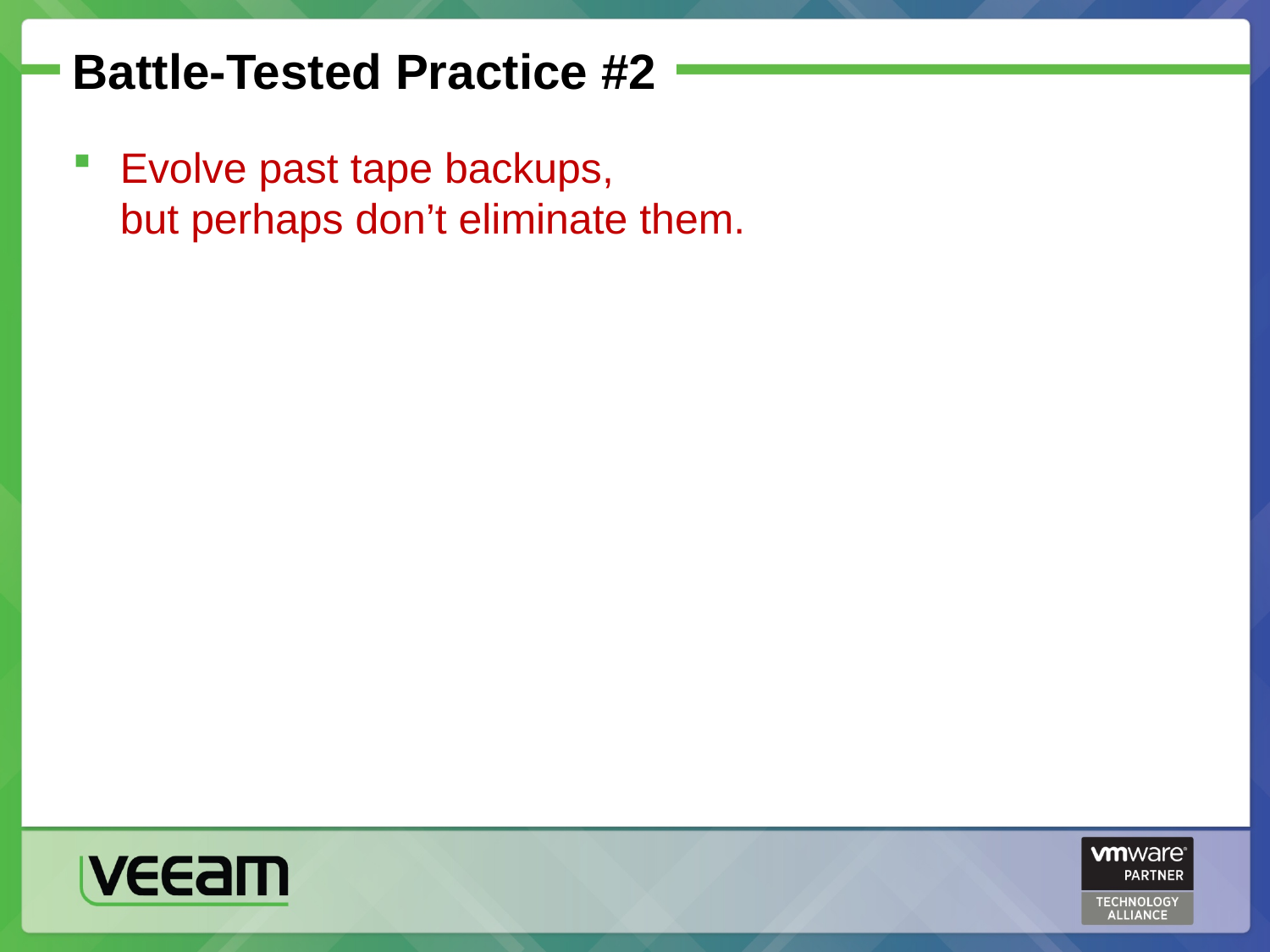

# Battle-Tested Practice #2
Evolve past tape backups,
but perhaps don’t eliminate them.